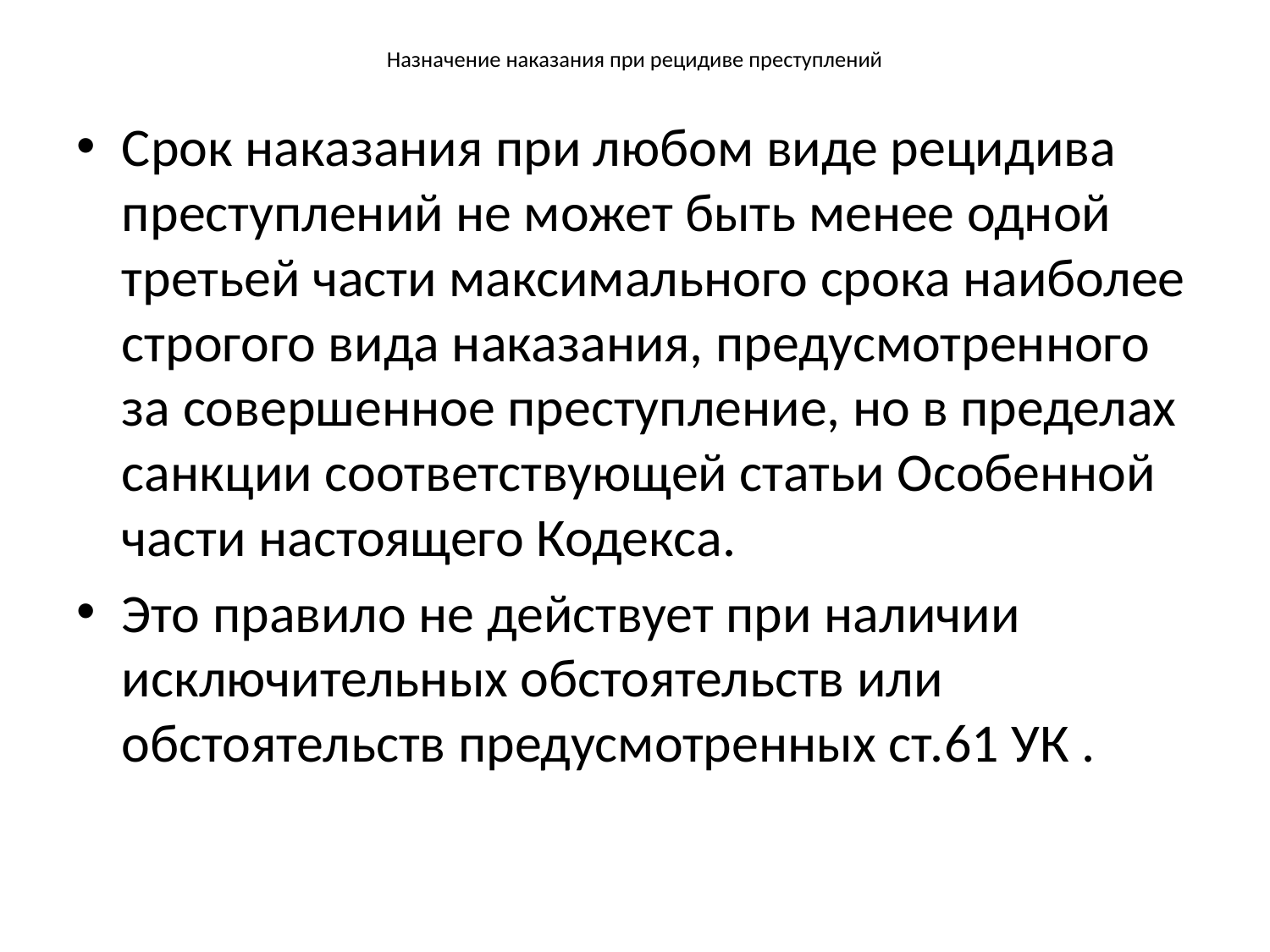

# Назначение наказания при рецидиве преступлений
Срок наказания при любом виде рецидива преступлений не может быть менее одной третьей части максимального срока наиболее строгого вида наказания, предусмотренного за совершенное преступление, но в пределах санкции соответствующей статьи Особенной части настоящего Кодекса.
Это правило не действует при наличии исключительных обстоятельств или обстоятельств предусмотренных ст.61 УК .